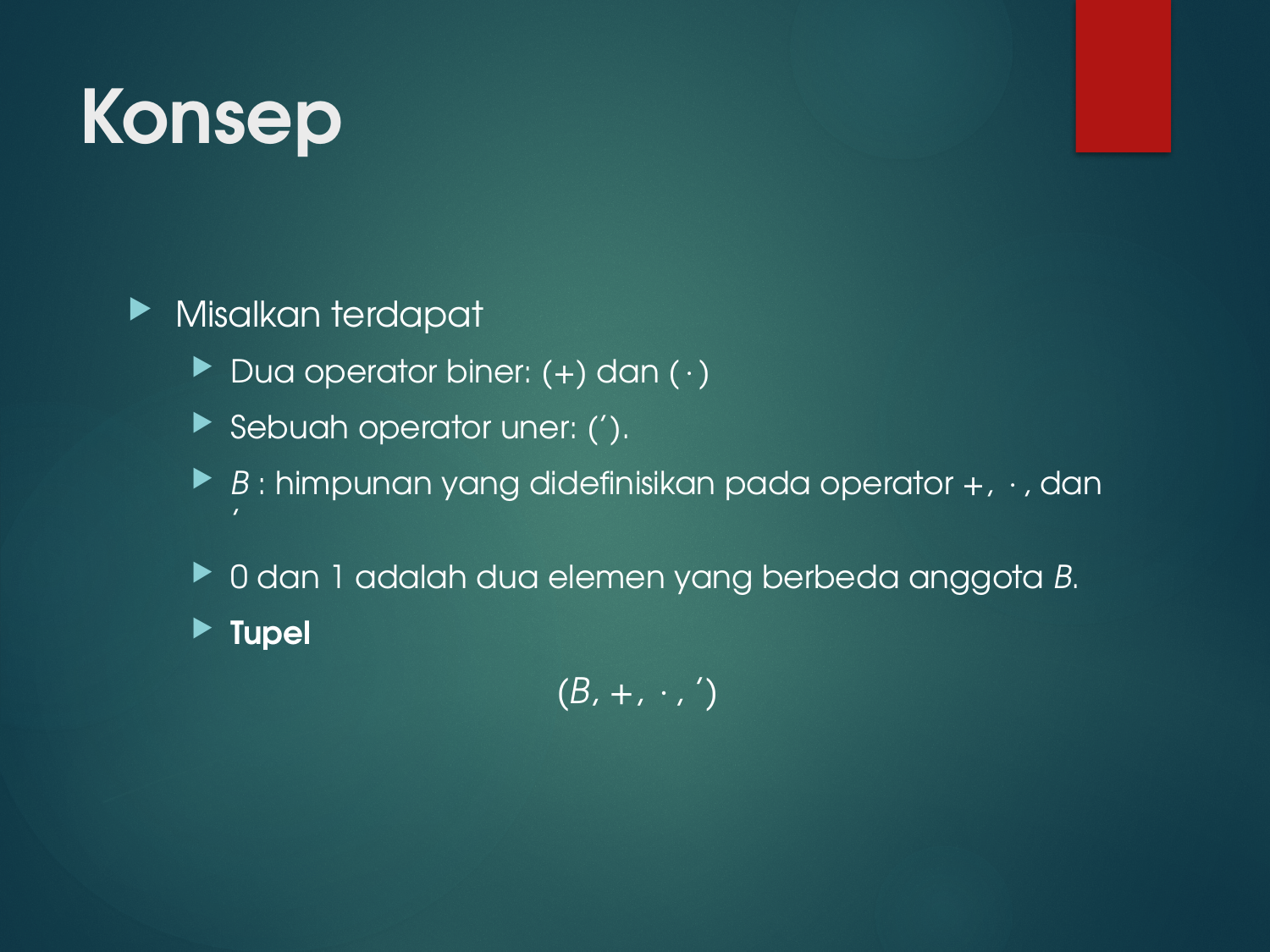

# Konsep
Misalkan terdapat
Dua operator biner: (+) dan (⋅)
Sebuah operator uner: (’).
B : himpunan yang didefinisikan pada operator +, ⋅, dan ’
0 dan 1 adalah dua elemen yang berbeda anggota B.
Tupel
				(B, +, ⋅, ’)